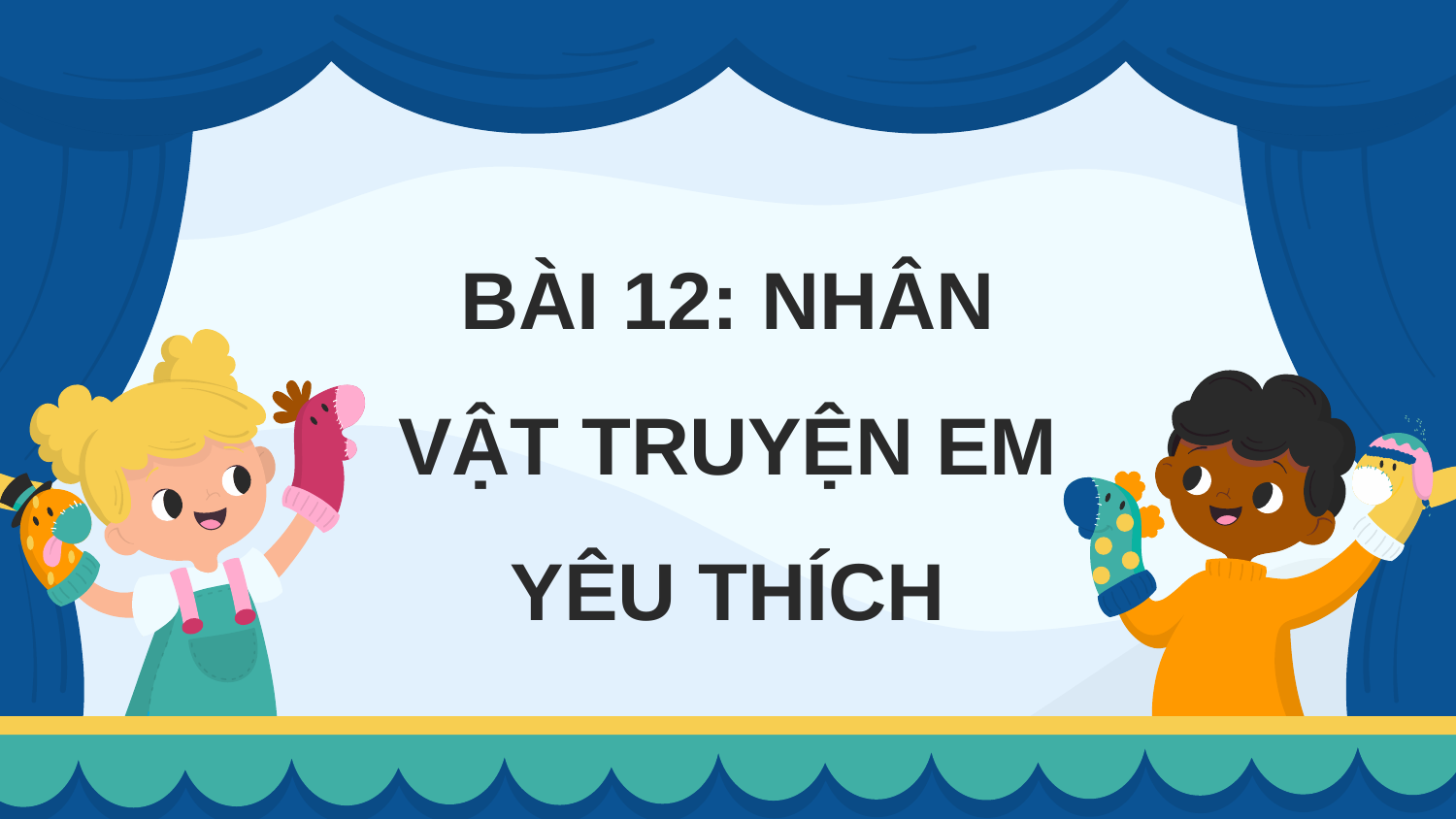

# BÀI 12: NHÂN VẬT TRUYỆN EM YÊU THÍCH